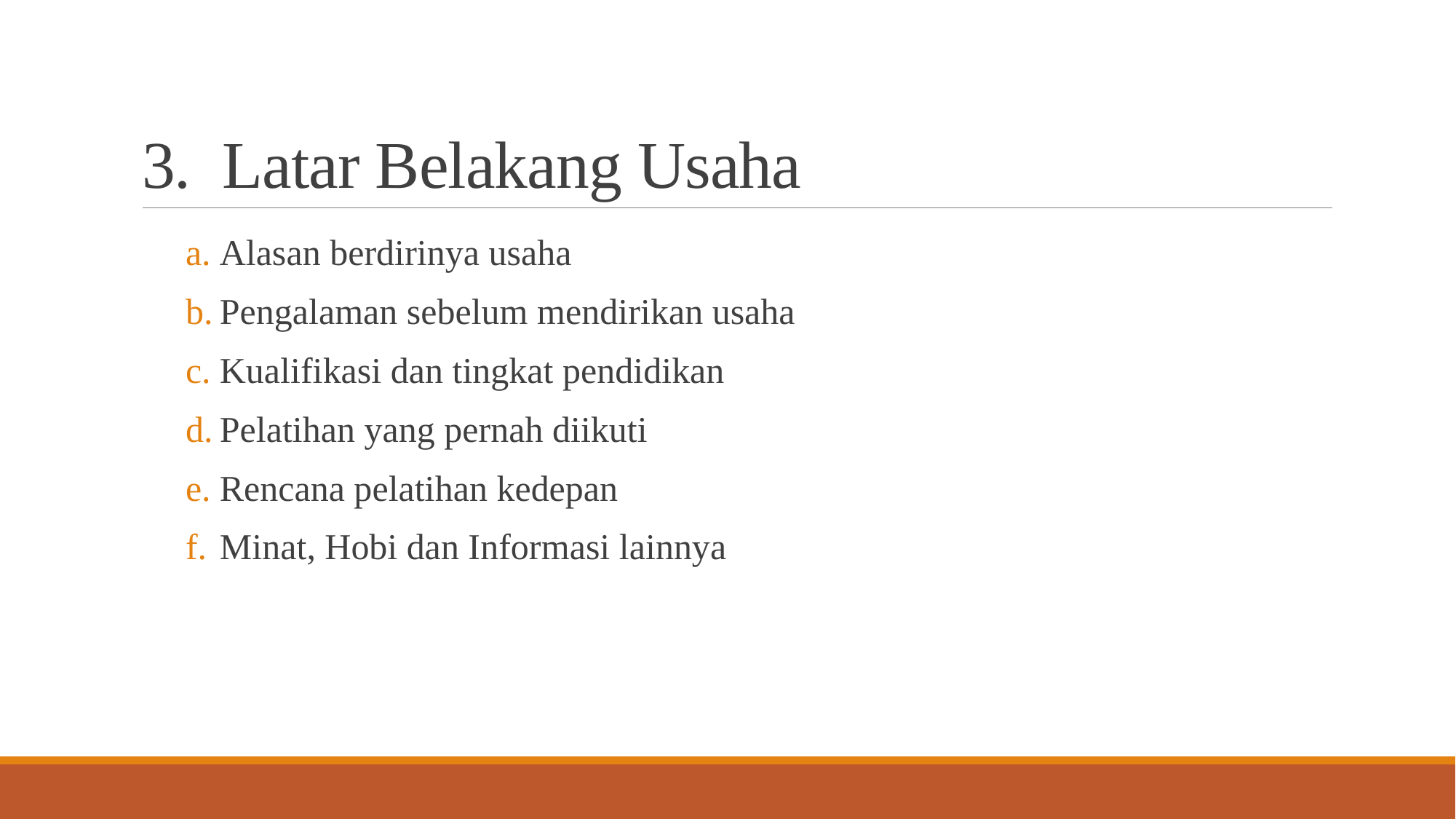

# 3.  Latar Belakang Usaha
Alasan berdirinya usaha
Pengalaman sebelum mendirikan usaha
Kualifikasi dan tingkat pendidikan
Pelatihan yang pernah diikuti
Rencana pelatihan kedepan
Minat, Hobi dan Informasi lainnya